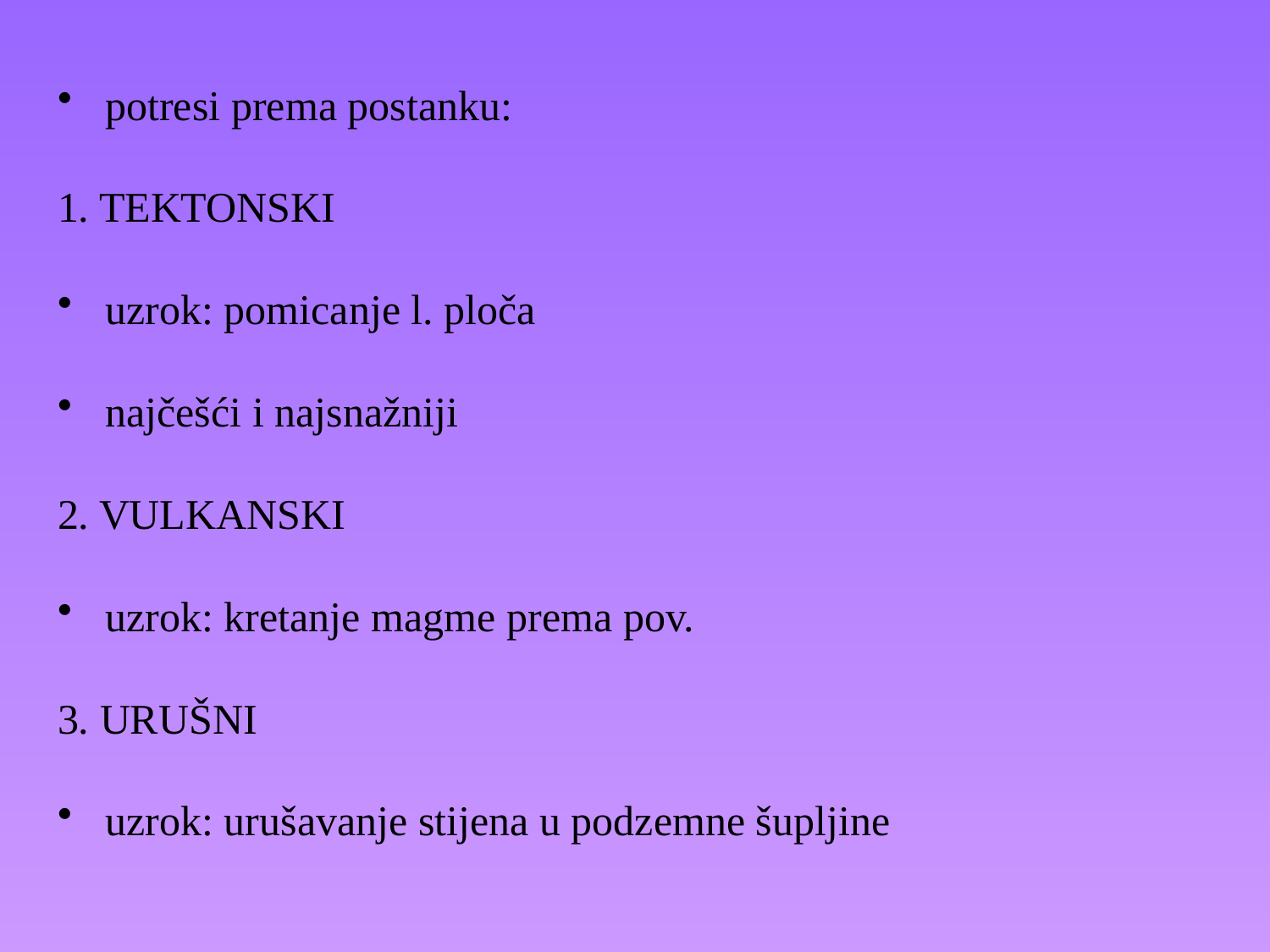

potresi prema postanku:
1. TEKTONSKI
uzrok: pomicanje l. ploča
najčešći i najsnažniji
2. VULKANSKI
uzrok: kretanje magme prema pov.
3. URUŠNI
uzrok: urušavanje stijena u podzemne šupljine